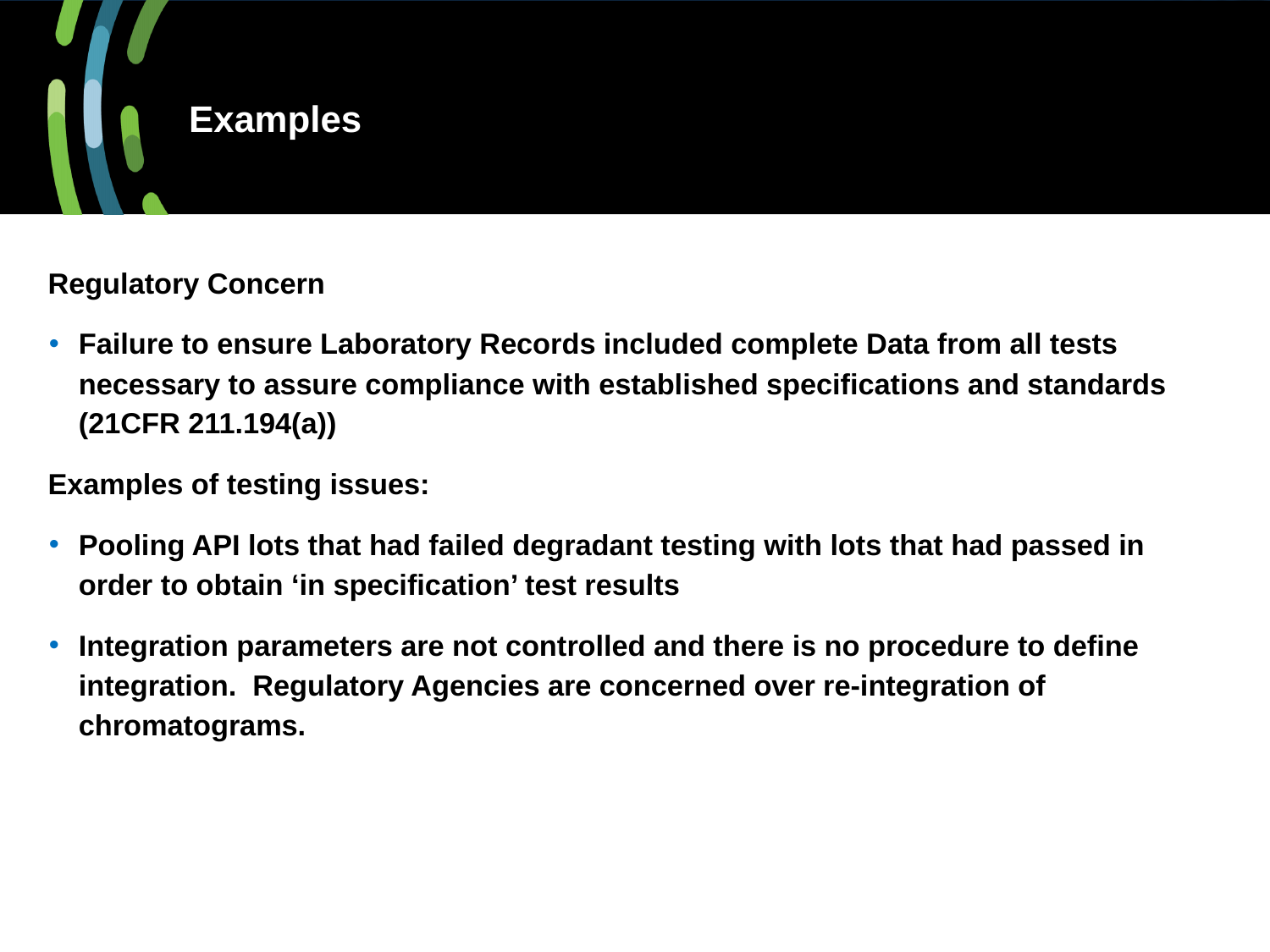

# Examples
Regulatory Concern
Failure to ensure Laboratory Records included complete Data from all tests necessary to assure compliance with established specifications and standards (21CFR 211.194(a))
Examples of testing issues:
Pooling API lots that had failed degradant testing with lots that had passed in order to obtain ‘in specification’ test results
Integration parameters are not controlled and there is no procedure to define integration.  Regulatory Agencies are concerned over re-integration of chromatograms.